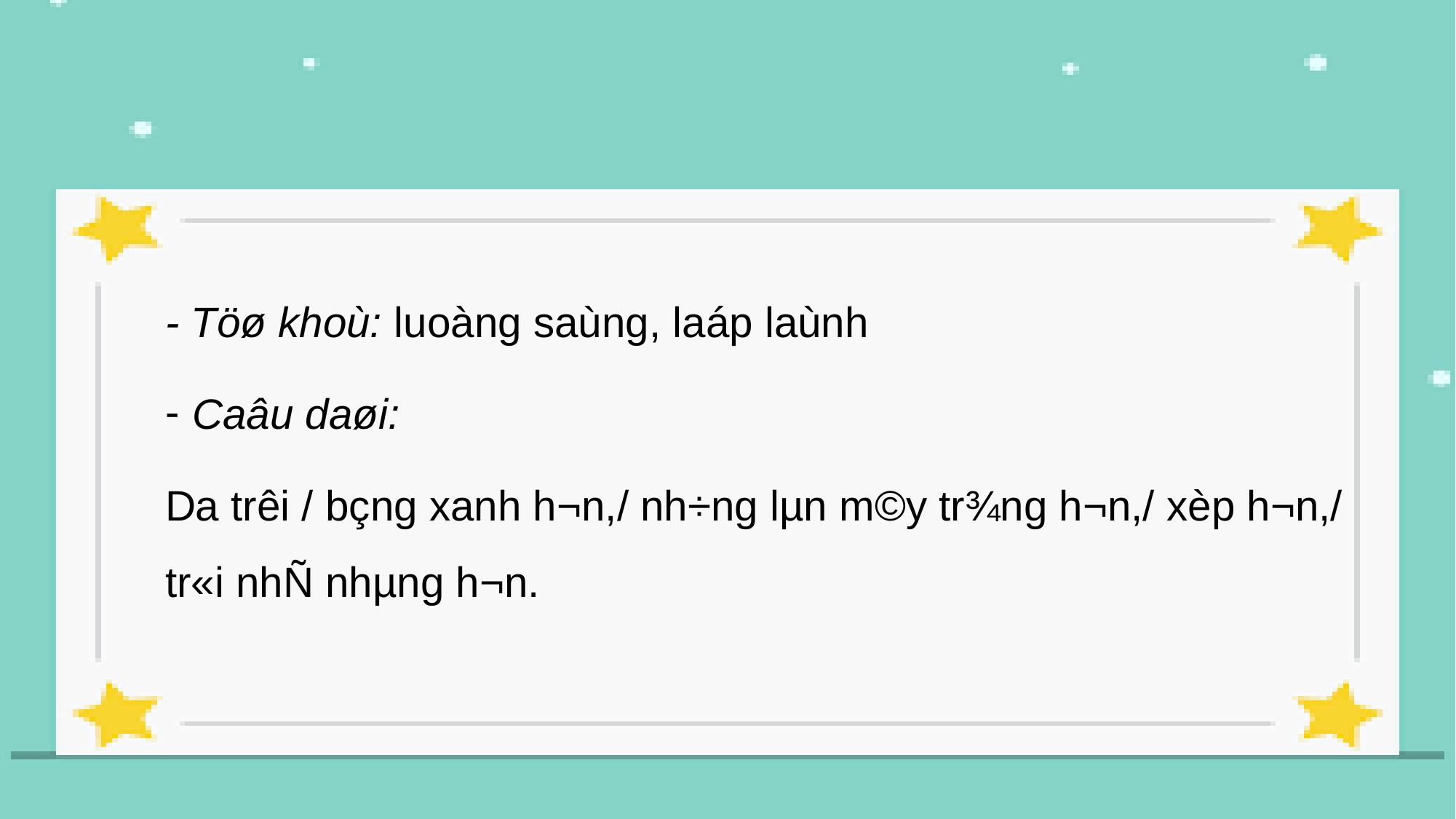

- Töø khoù: luoàng saùng, laáp laùnh
Caâu daøi:
Da trêi / bçng xanh h¬n,/ nh÷ng lµn m©y tr¾ng h¬n,/ xèp h¬n,/ tr«i nhÑ nhµng h¬n.